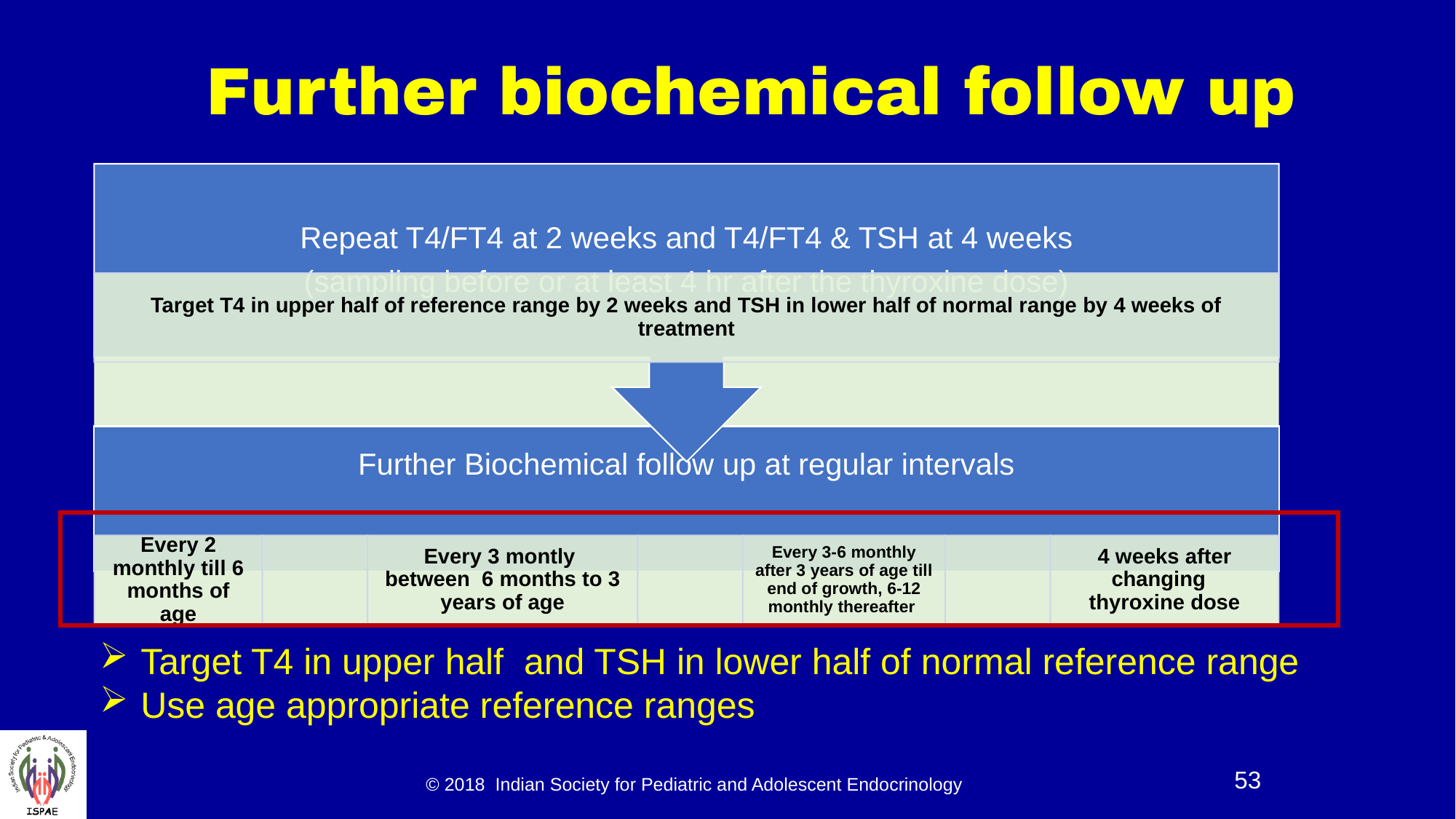

# Further biochemical follow up
Further Biochemical follow up at regular intervals
Every 2 monthly till 6 months of age

Every 3 montly  between  6 months to 3 years of age

Every 3-6 monthly after 3 years of age till end of growth, 6-12 monthly thereafter

4 weeks after changing   thyroxine dose
Repeat T4/FT4 at 2 weeks and T4/FT4 & TSH at 4 weeks
(sampling before or at least 4 hr after the thyroxine dose)
Target T4 in upper half of reference range by 2 weeks and TSH in lower half of normal range by 4 weeks of treatment

Target T4 in upper half  and TSH in lower half of normal reference range
Use age appropriate reference ranges
© 2018  Indian Society for Pediatric and Adolescent Endocrinology
53